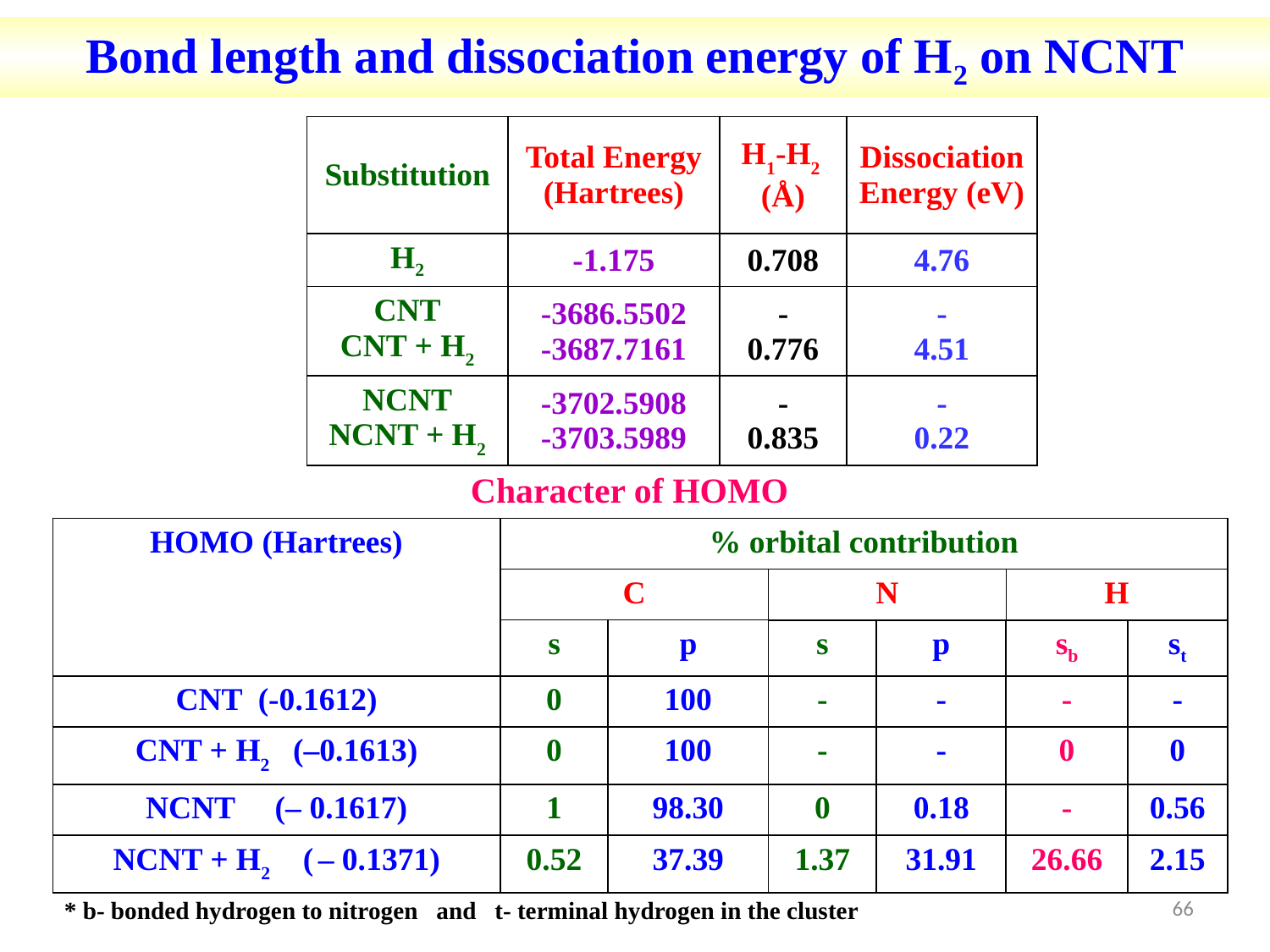

Bond length and dissociation energy of H2 on NCNT
| Substitution | Total Energy (Hartrees) | H1-H2 (Å) | Dissociation Energy (eV) |
| --- | --- | --- | --- |
| H2 | -1.175 | 0.708 | 4.76 |
| CNT CNT + H2 | -3686.5502 -3687.7161 | - 0.776 | - 4.51 |
| NCNT NCNT + H2 | -3702.5908 -3703.5989 | - 0.835 | - 0.22 |
Character of HOMO
| HOMO (Hartrees) | % orbital contribution |  |  |  |  |  |
| --- | --- | --- | --- | --- | --- | --- |
|  | C |  | N |  | H |  |
|  | s | p | s | p | sb | st |
| CNT (-0.1612) | 0 | 100 | - | - | - | - |
| CNT + H2 (–0.1613) | 0 | 100 | - | - | 0 | 0 |
| NCNT (– 0.1617) | 1 | 98.30 | 0 | 0.18 | - | 0.56 |
| NCNT + H2 ( – 0.1371) | 0.52 | 37.39 | 1.37 | 31.91 | 26.66 | 2.15 |
66
* b- bonded hydrogen to nitrogen   and   t- terminal hydrogen in the cluster